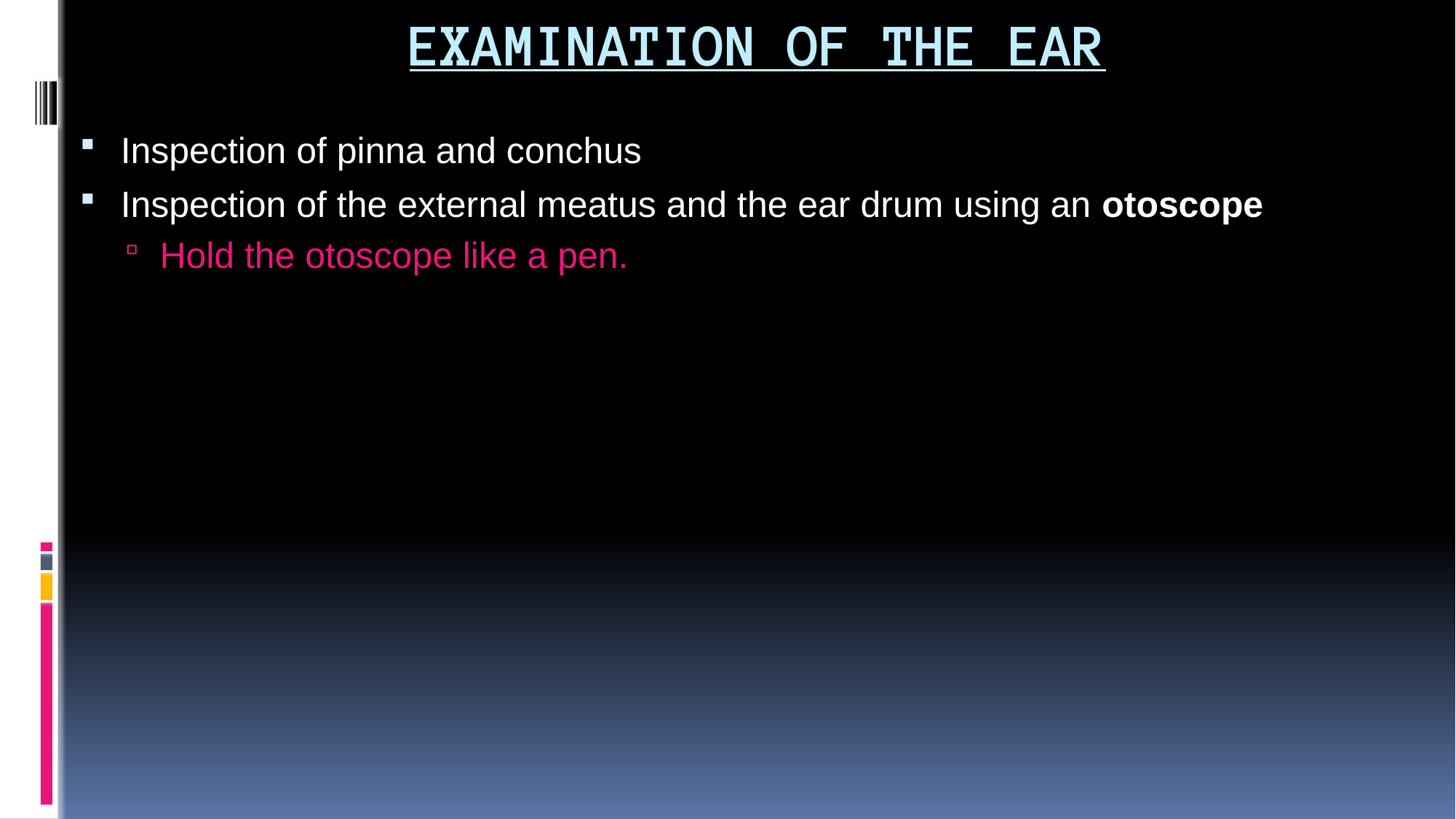

# EXAMINATION OF THE EAR
Inspection of pinna and conchus
Inspection of the external meatus and the ear drum using an otoscope
Hold the otoscope like a pen.